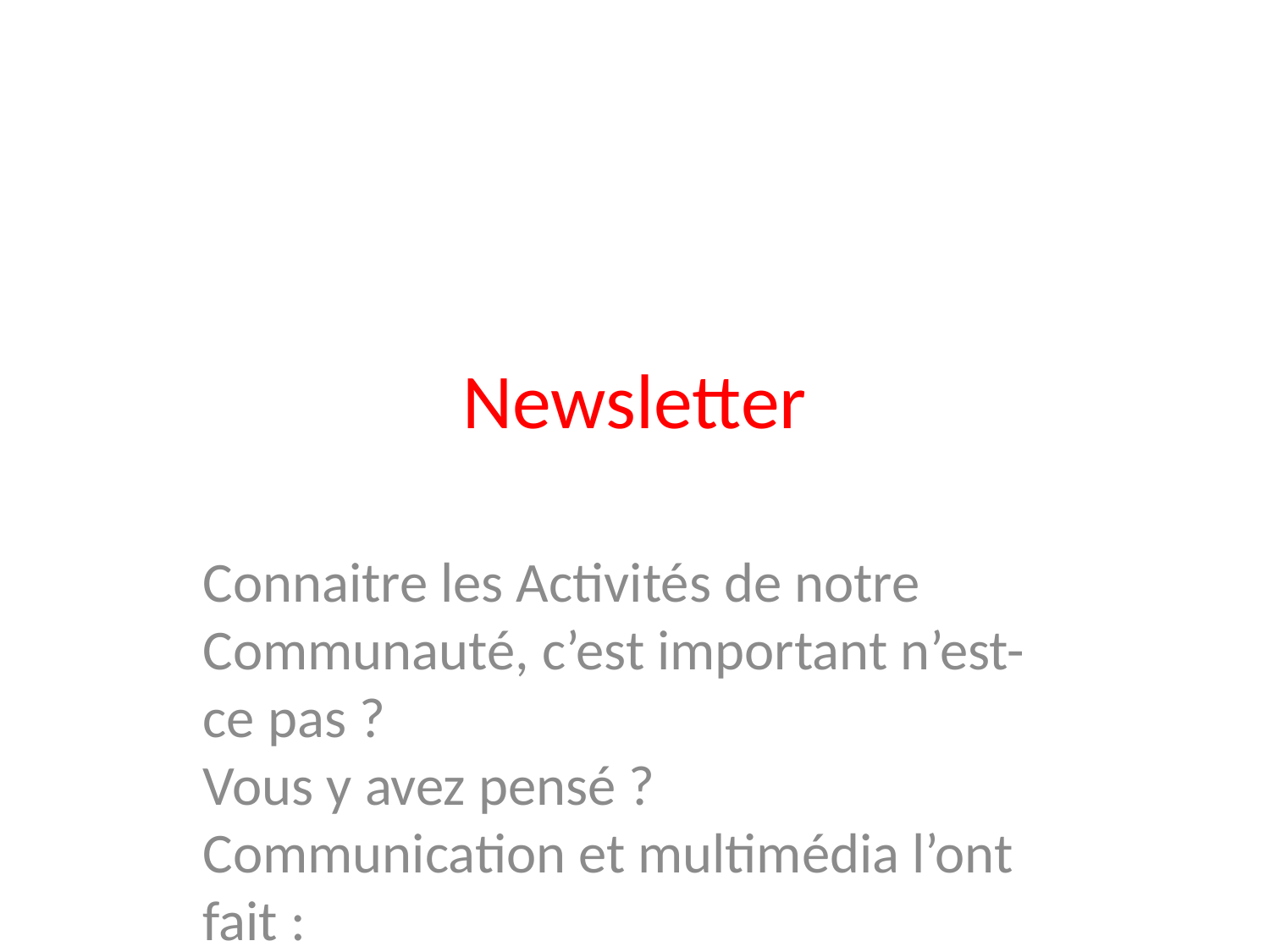

Newsletter
Connaitre les Activités de notre Communauté, c’est important n’est-ce pas ?
Vous y avez pensé ?
Communication et multimédia l’ont fait :
Abonnez-vous à la newsletter en vous inscrivant sur le site de www.parissud130.org